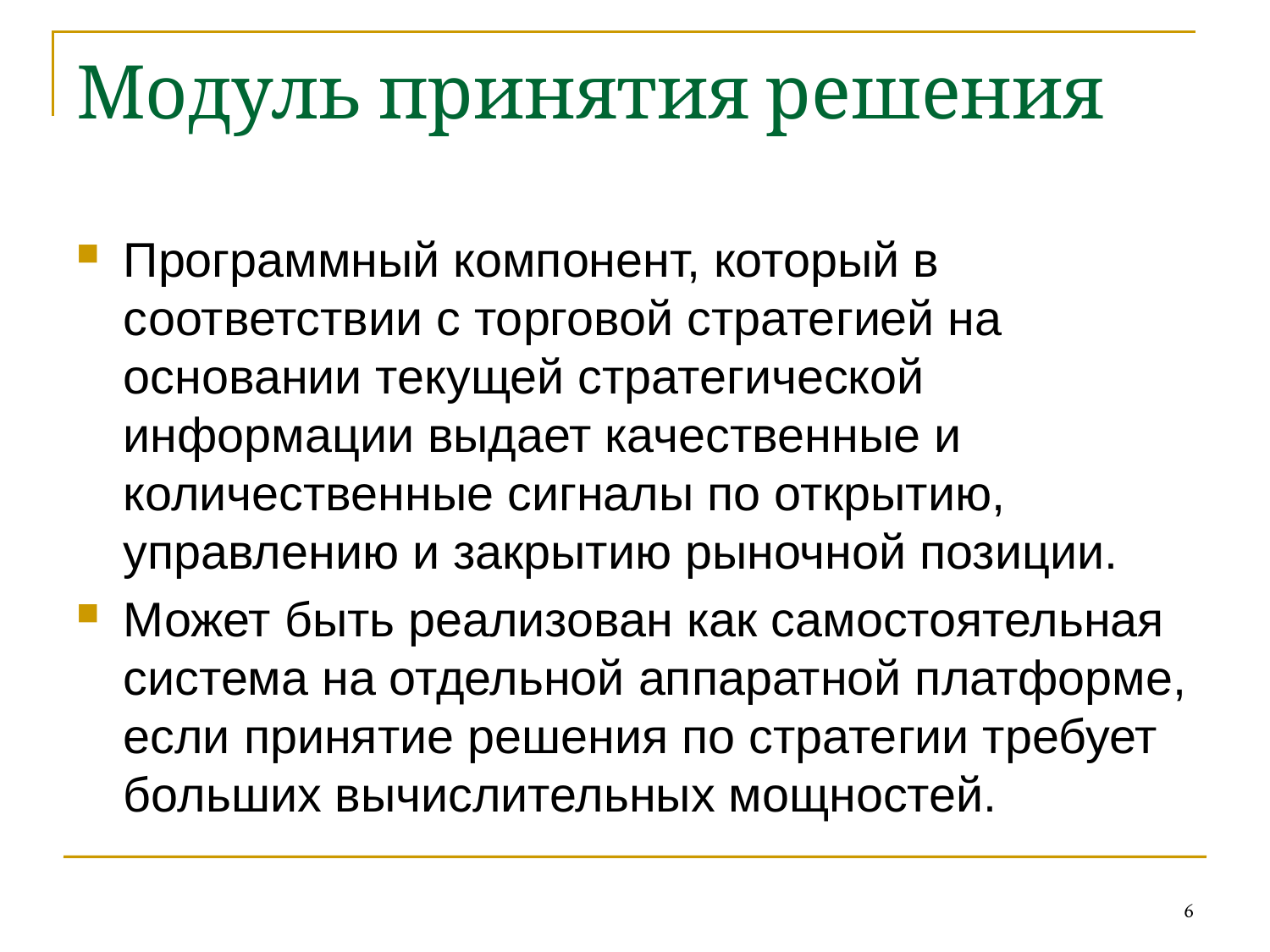

# Модуль принятия решения
Программный компонент, который в соответствии с торговой стратегией на основании текущей стратегической информации выдает качественные и количественные сигналы по открытию, управлению и закрытию рыночной позиции.
Может быть реализован как самостоятельная система на отдельной аппаратной платформе, если принятие решения по стратегии требует больших вычислительных мощностей.
6